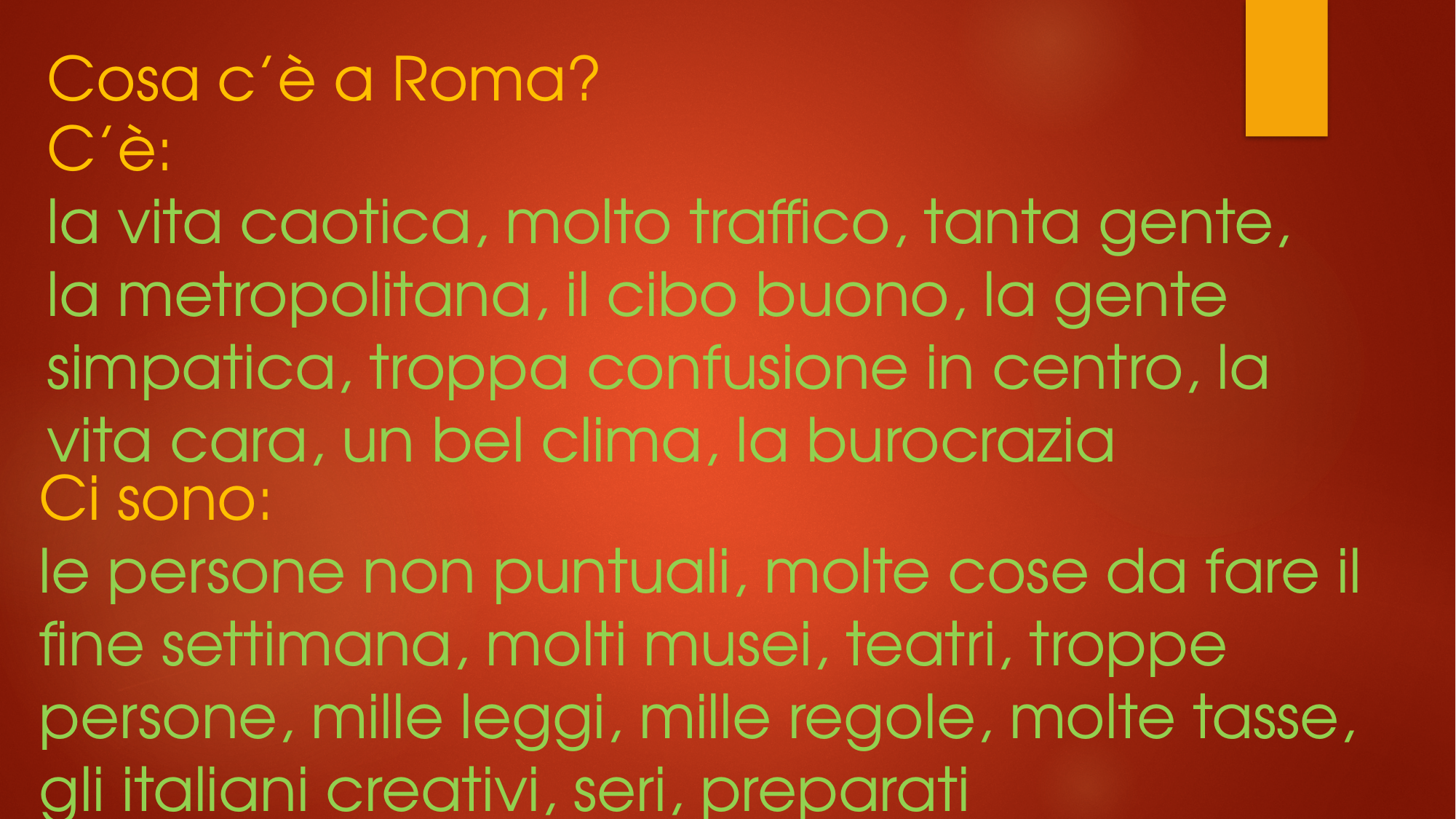

Cosa c’è a Roma?

C’è:
la vita caotica, molto traffico, tanta gente, la metropolitana, il cibo buono, la gente simpatica, troppa confusione in centro, la vita cara, un bel clima, la burocrazia

Ci sono:
le persone non puntuali, molte cose da fare il fine settimana, molti musei, teatri, troppe persone, mille leggi, mille regole, molte tasse, gli italiani creativi, seri, preparati